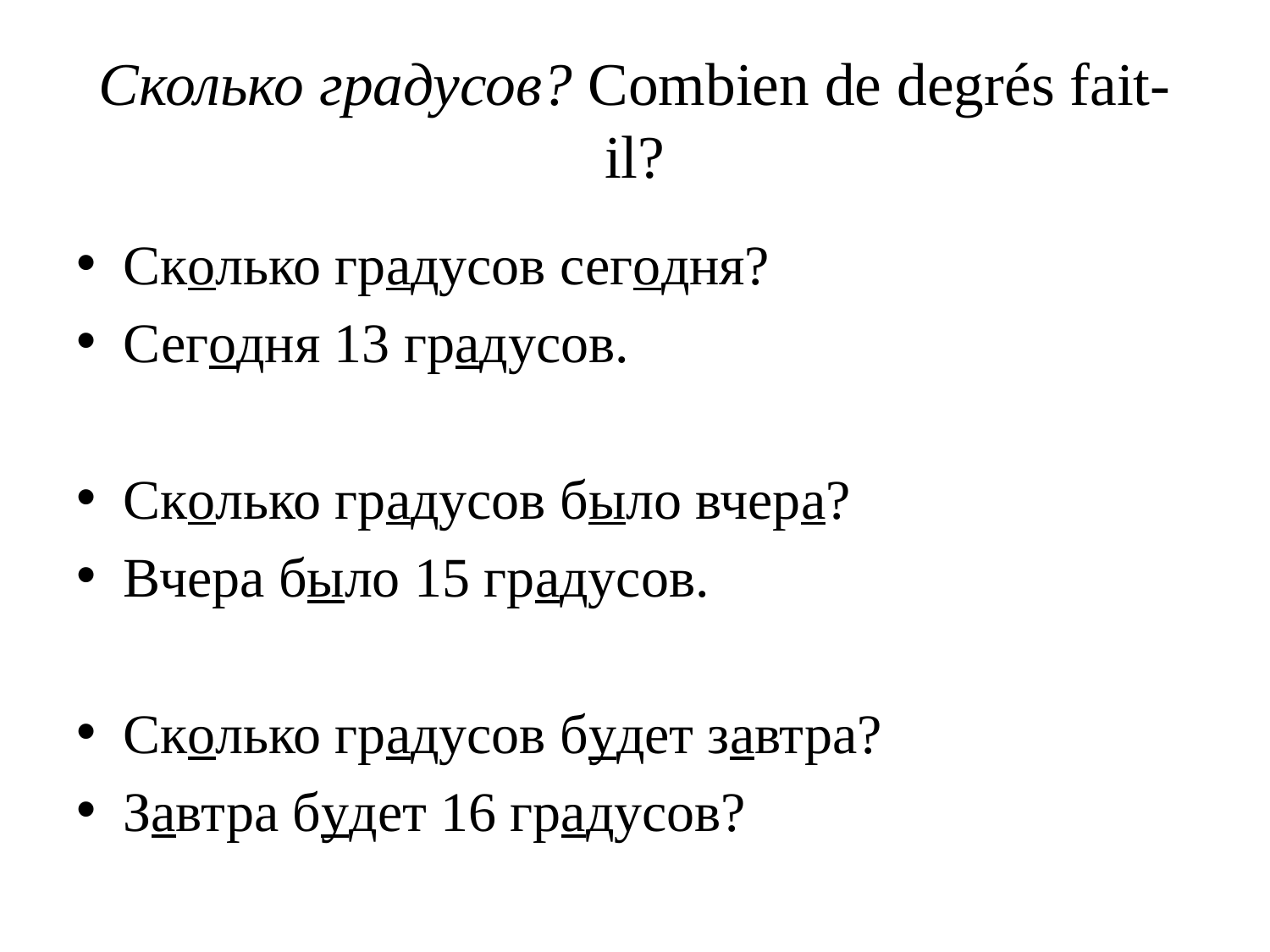

# Сколько градусов? Combien de degrés fait-il?
Сколько градусов сегодня?
Сегодня 13 градусов.

Сколько градусов было вчера?
Вчера было 15 градусов.

Сколько градусов будет завтра?
Завтра будет 16 градусов?